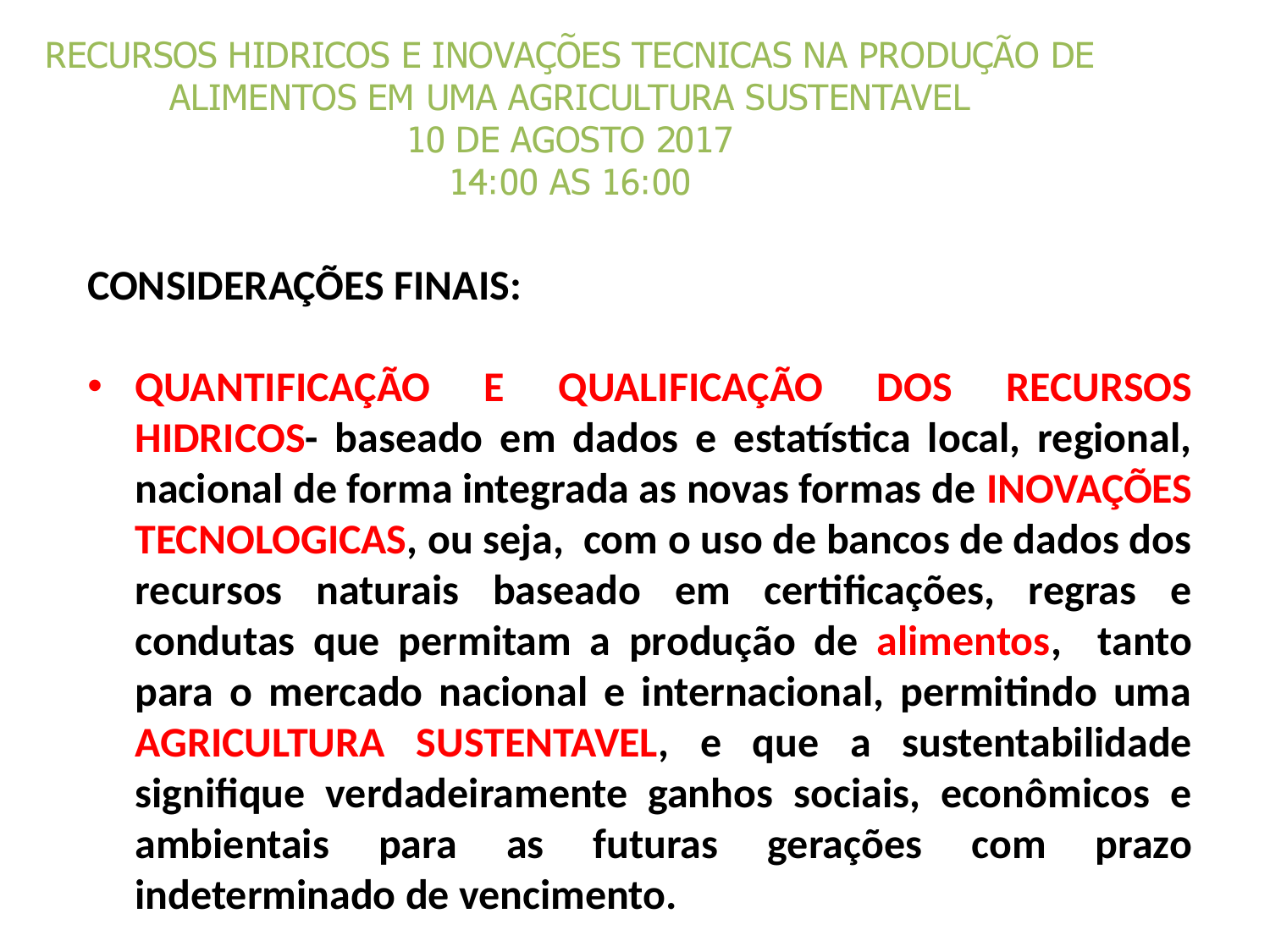

RECURSOS HIDRICOS E INOVAÇÕES TECNICAS NA PRODUÇÃO DE ALIMENTOS EM UMA AGRICULTURA SUSTENTAVEL
10 DE AGOSTO 2017
14:00 AS 16:00

CONSIDERAÇÕES FINAIS:

QUANTIFICAÇÃO E QUALIFICAÇÃO DOS RECURSOS HIDRICOS- baseado em dados e estatística local, regional, nacional de forma integrada as novas formas de INOVAÇÕES TECNOLOGICAS, ou seja,  com o uso de bancos de dados dos recursos naturais baseado em certificações, regras e condutas que permitam a produção de alimentos,  tanto para o mercado nacional e internacional, permitindo uma AGRICULTURA SUSTENTAVEL, e que a sustentabilidade signifique verdadeiramente ganhos sociais, econômicos e ambientais para as futuras gerações com prazo indeterminado de vencimento.